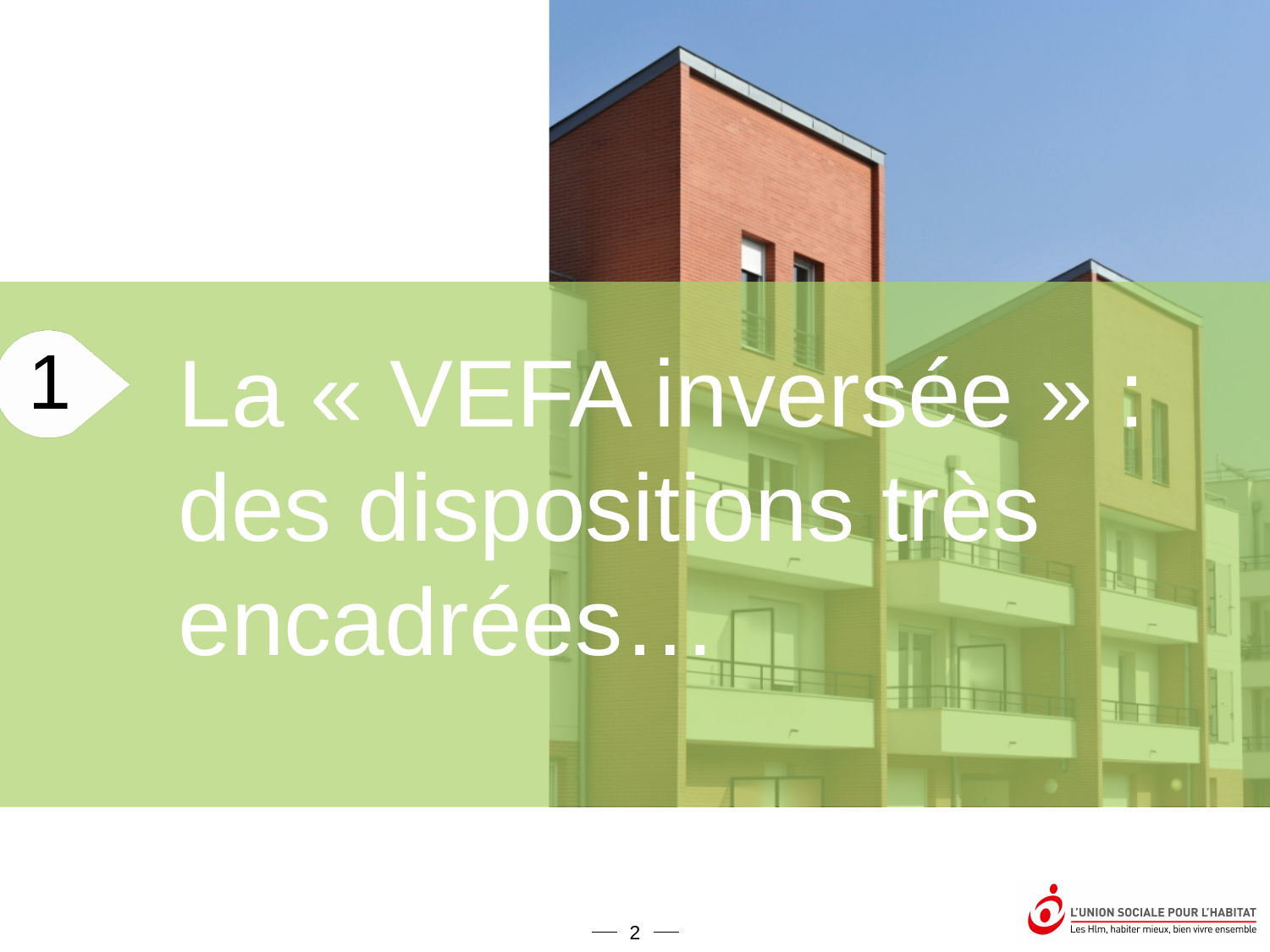

La « VEFA inversée » : des dispositions très encadrées…